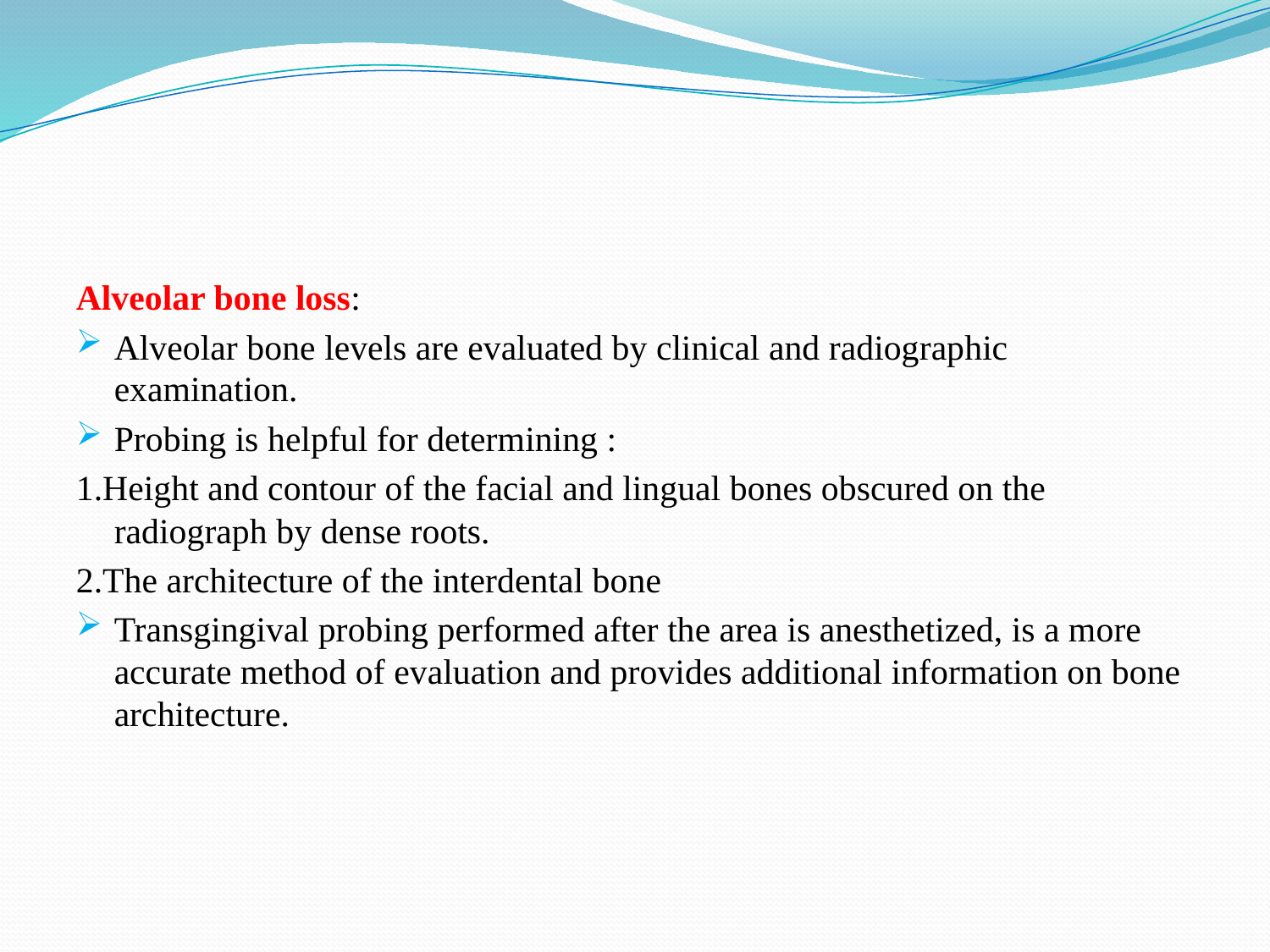

#
Alveolar bone loss:
Alveolar bone levels are evaluated by clinical and radiographic examination.
Probing is helpful for determining :
1.Height and contour of the facial and lingual bones obscured on the radiograph by dense roots.
2.The architecture of the interdental bone
Transgingival probing performed after the area is anesthetized, is a more accurate method of evaluation and provides additional information on bone architecture.